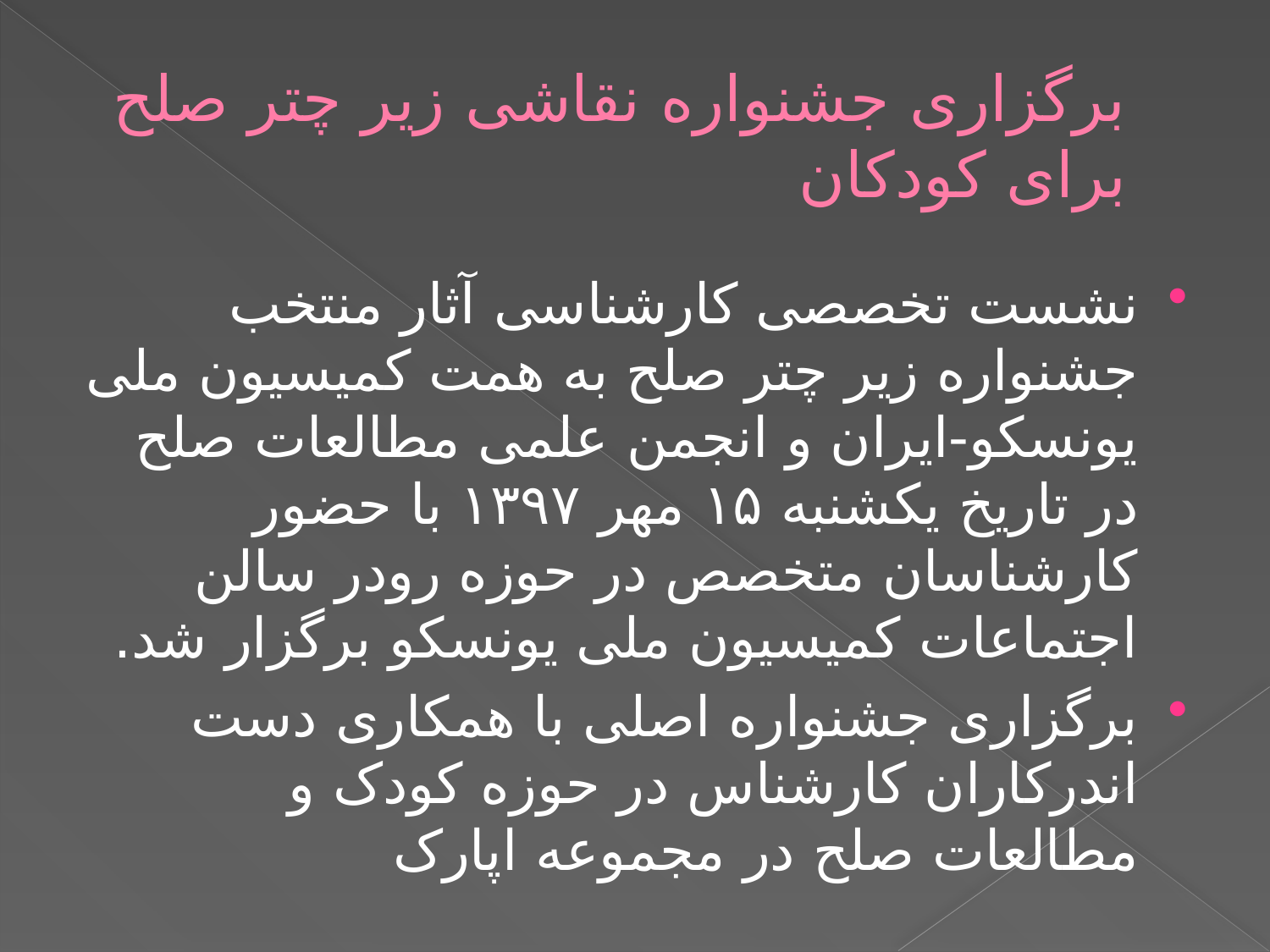

# برگزاری جشنواره نقاشی زیر چتر صلح برای کودکان
نشست تخصصی کارشناسی آثار منتخب جشنواره زیر چتر صلح به همت کمیسیون ملی یونسکو-ایران و انجمن علمی مطالعات صلح در تاریخ یکشنبه ۱۵ مهر ۱۳۹۷ با حضور کارشناسان متخصص در حوزه رودر سالن اجتماعات کمیسیون ملی یونسکو برگزار شد.
برگزاری جشنواره اصلی با همکاری دست اندرکاران کارشناس در حوزه کودک و مطالعات صلح در مجموعه اپارک